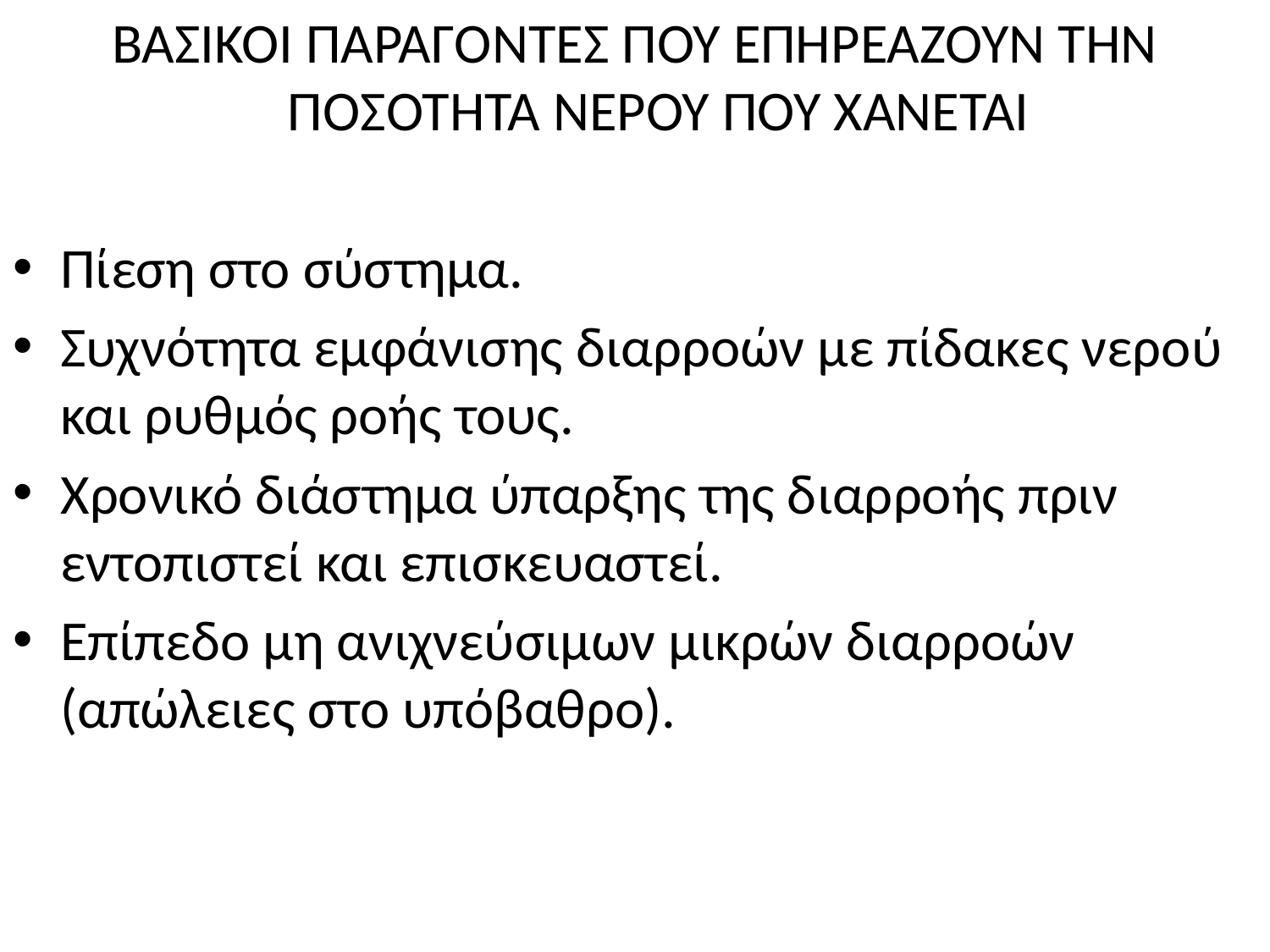

ΒΑΣΙΚΟΙ ΠΑΡΑΓΟΝΤΕΣ ΠΟΥ ΕΠΗΡΕΑΖΟΥΝ ΤΗΝ ΠΟΣΟΤΗΤΑ ΝΕΡΟΥ ΠΟΥ ΧΑΝΕΤΑΙ

Πίεση στο σύστημα.
Συχνότητα εμφάνισης διαρροών με πίδακες νερού και ρυθμός ροής τους.
Χρονικό διάστημα ύπαρξης της διαρροής πριν εντοπιστεί και επισκευαστεί.
Επίπεδο μη ανιχνεύσιμων μικρών διαρροών (απώλειες στο υπόβαθρο).